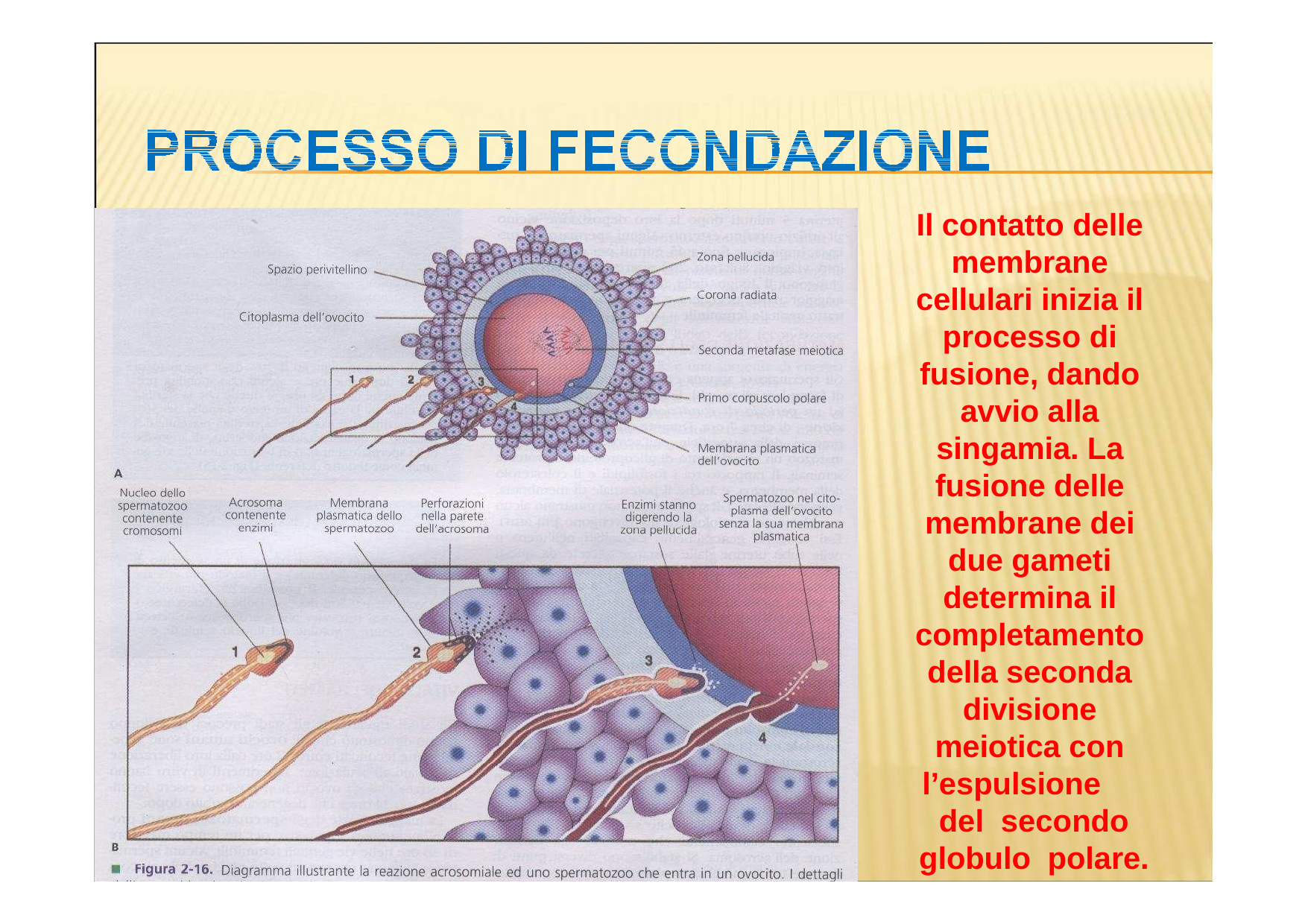

Il contatto delle  membrane  cellulari inizia il  processo di  fusione, dando  avvio alla  singamia. La  fusione delle  membrane dei  due gameti  determina il  completamento  della seconda  divisione  meiotica con  l’espulsione	del  secondo globulo  polare.